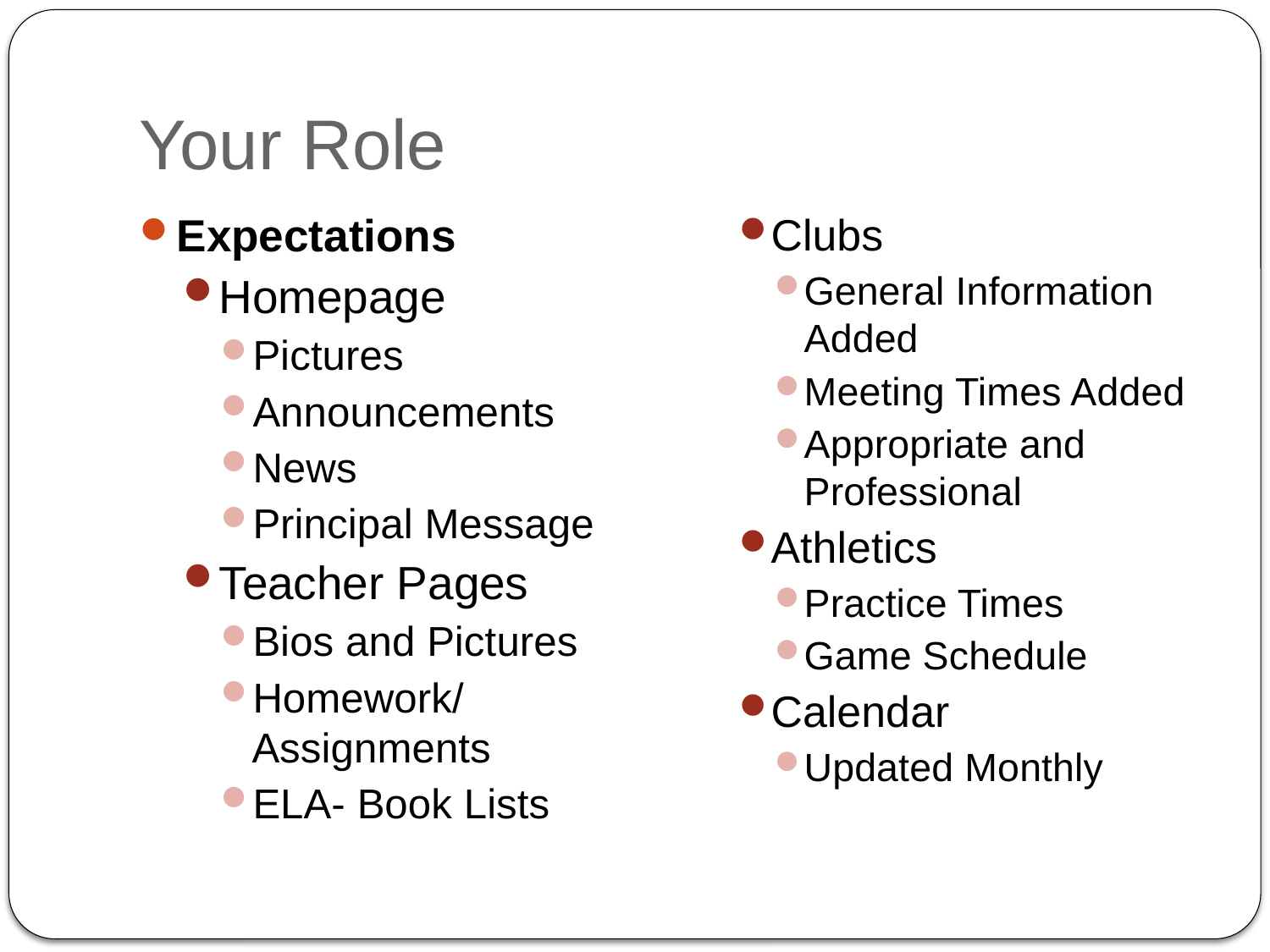

# Your Role
Expectations
Homepage
Pictures
Announcements
News
Principal Message
Teacher Pages
Bios and Pictures
Homework/ Assignments
ELA- Book Lists
Clubs
General Information Added
Meeting Times Added
Appropriate and Professional
Athletics
Practice Times
Game Schedule
Calendar
Updated Monthly